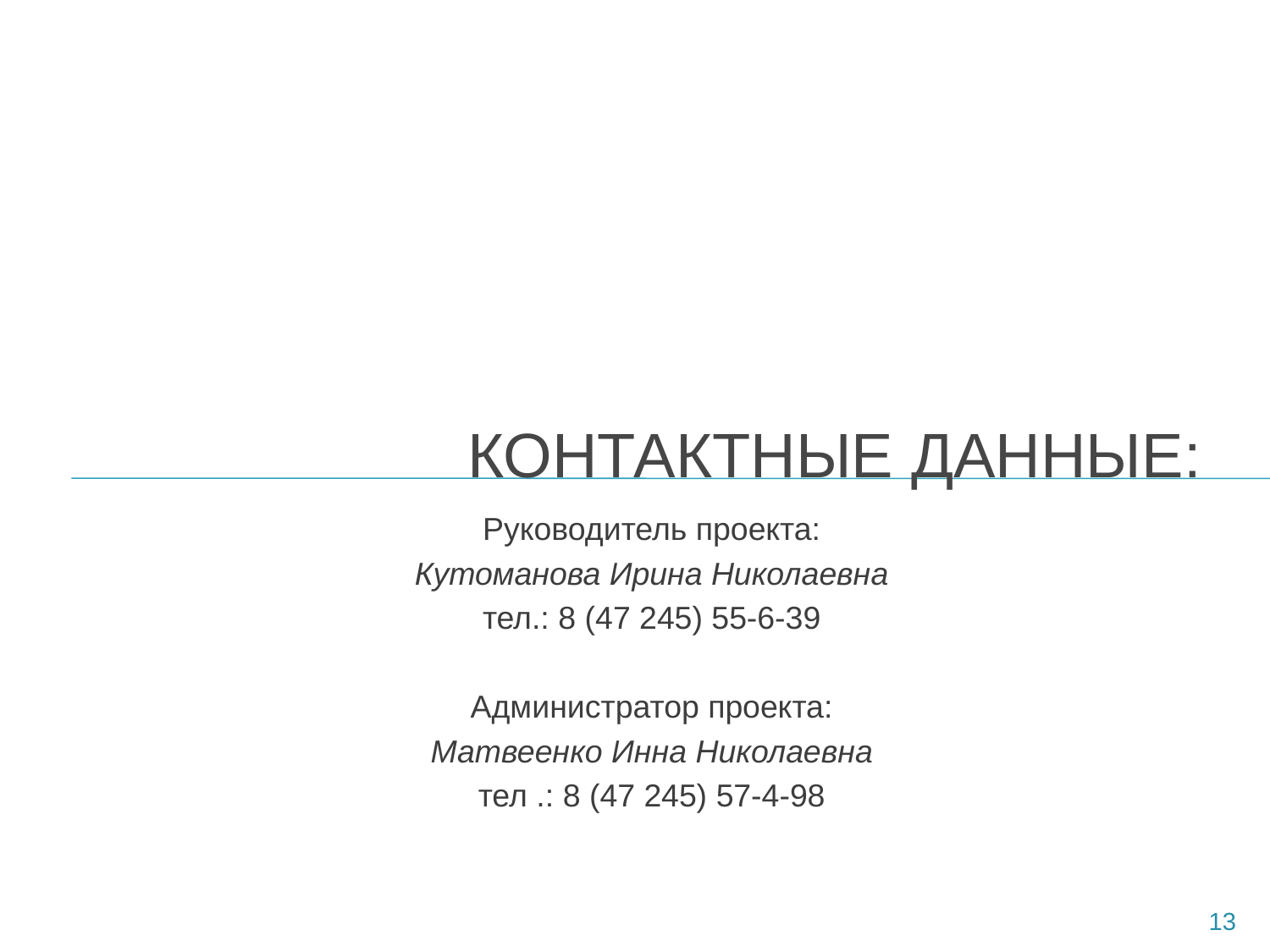

# Контактные данные:

Руководитель проекта:
Кутоманова Ирина Николаевна
тел.: 8 (47 245) 55-6-39

Администратор проекта:
Матвеенко Инна Николаевна
тел .: 8 (47 245) 57-4-98

13